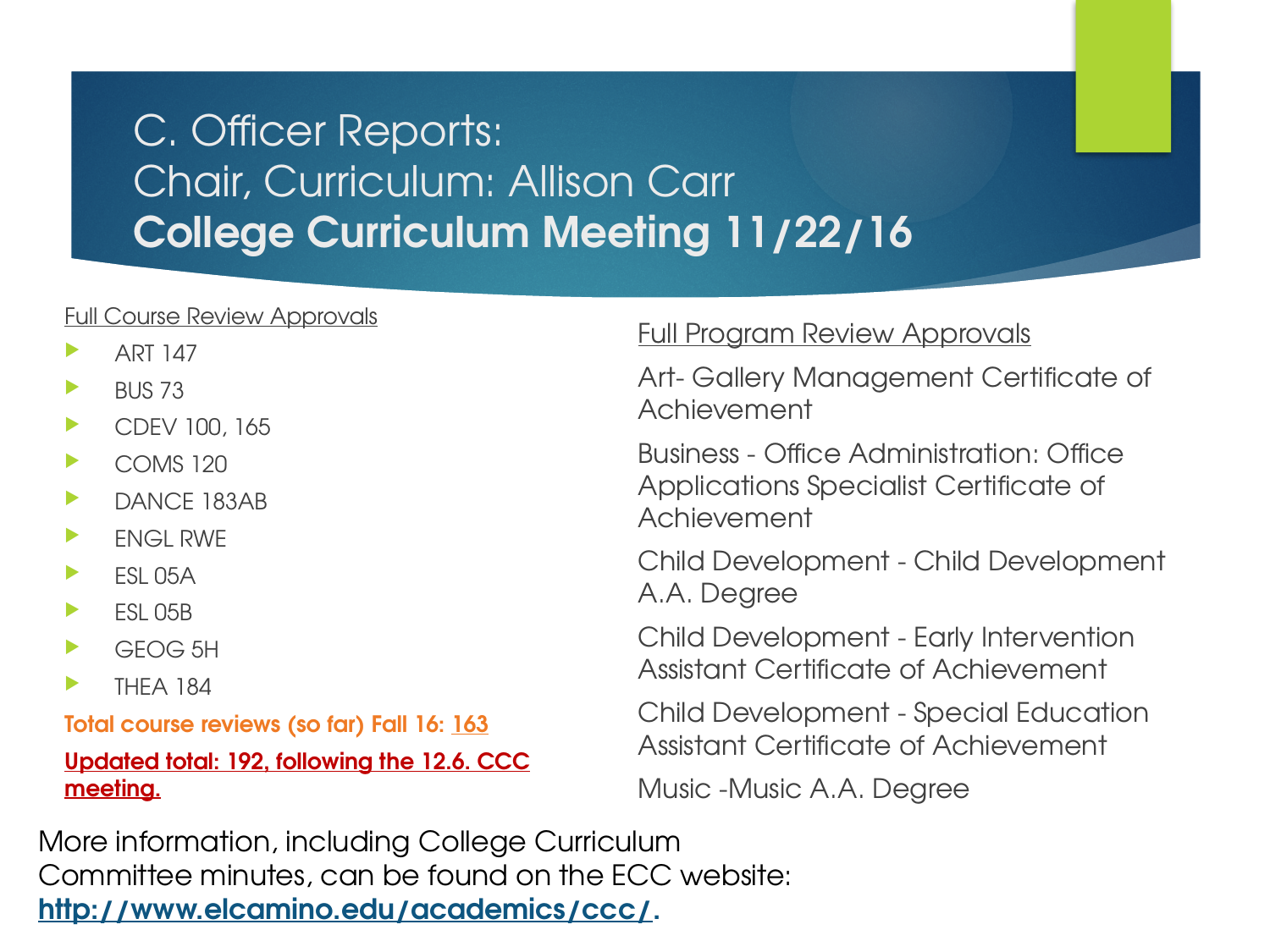

# C. Officer Reports: Chair, Curriculum: Allison Carr College Curriculum Meeting 11/22/16
Full Course Review Approvals
ART 147
BUS 73
CDEV 100, 165
COMS 120
DANCE 183AB
ENGL RWE
ESL 05A
ESL 05B
GEOG 5H
THEA 184
Total course reviews (so far) Fall 16: 163
Updated total: 192, following the 12.6. CCC meeting.

Full Program Review Approvals
Art- Gallery Management Certificate of Achievement
Business - Office Administration: Office Applications Specialist Certificate of Achievement
Child Development - Child Development A.A. Degree
Child Development - Early Intervention Assistant Certificate of Achievement
Child Development - Special Education Assistant Certificate of Achievement
Music -Music A.A. Degree

More information, including College Curriculum Committee minutes, can be found on the ECC website:
http://www.elcamino.edu/academics/ccc/.